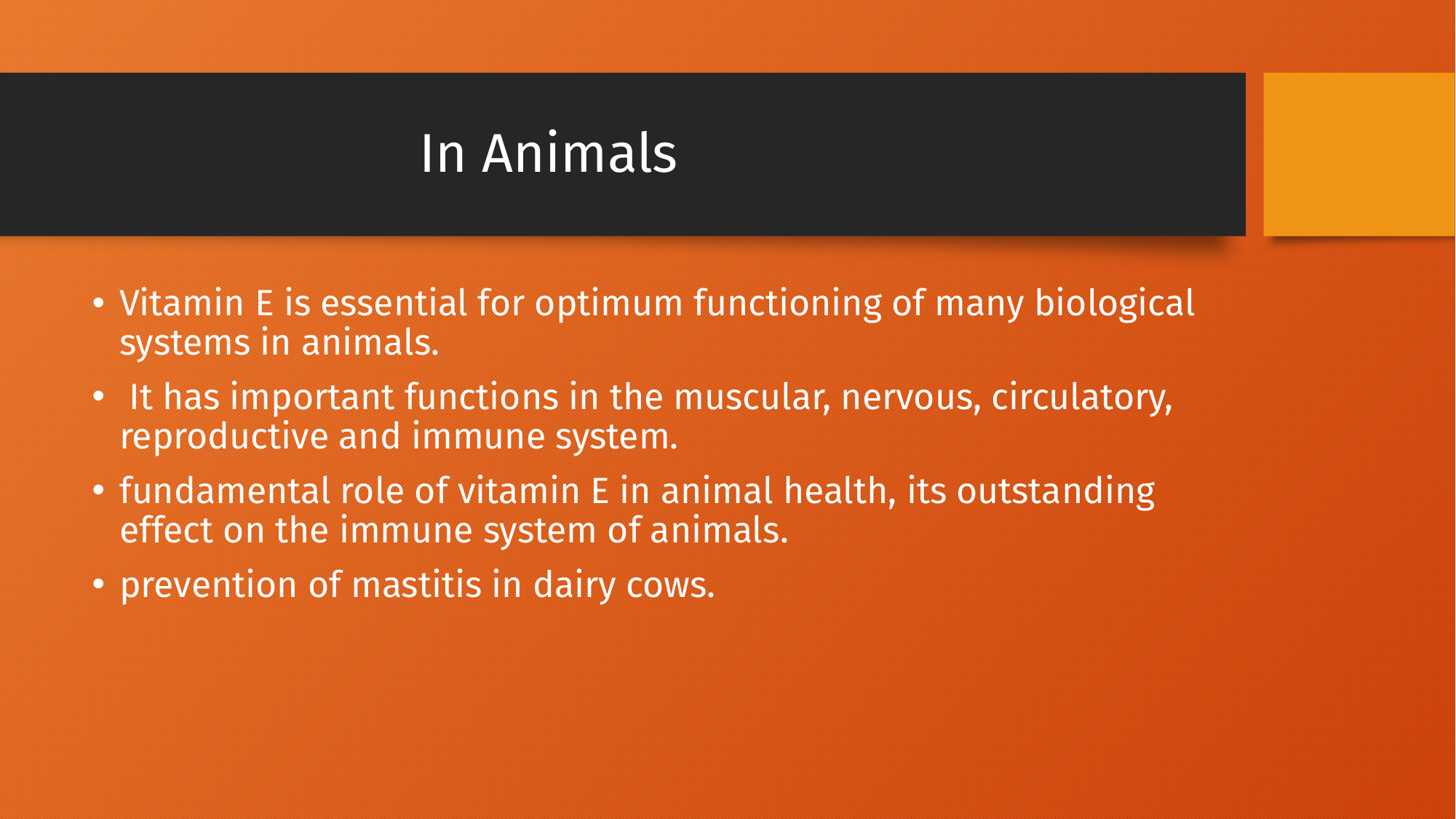

# In Animals
Vitamin E is essential for optimum functioning of many biological systems in animals.
 It has important functions in the muscular, nervous, circulatory, reproductive and immune system.
fundamental role of vitamin E in animal health, its outstanding effect on the immune system of animals.
prevention of mastitis in dairy cows.